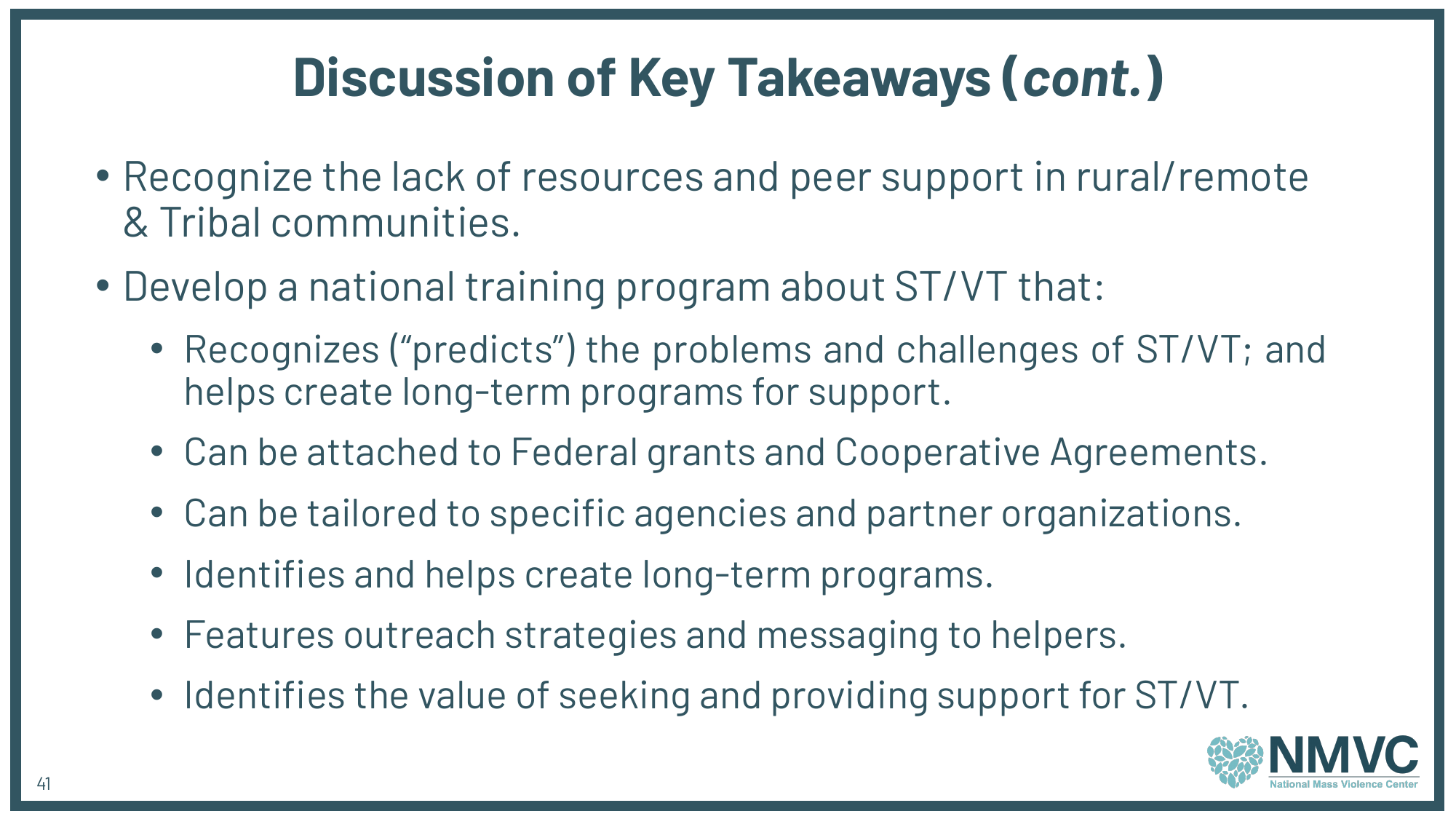

# Discussion of Key Takeaways (cont.)
Recognize the lack of resources and peer support in rural/remote & Tribal communities.
Develop a national training program about ST/VT that:
Recognizes (“predicts”) the problems and challenges of ST/VT; and helps create long-term programs for support.
Can be attached to Federal grants and Cooperative Agreements.
Can be tailored to specific agencies and partner organizations.
Identifies and helps create long-term programs.
Features outreach strategies and messaging to helpers.
Identifies the value of seeking and providing support for ST/VT.
41